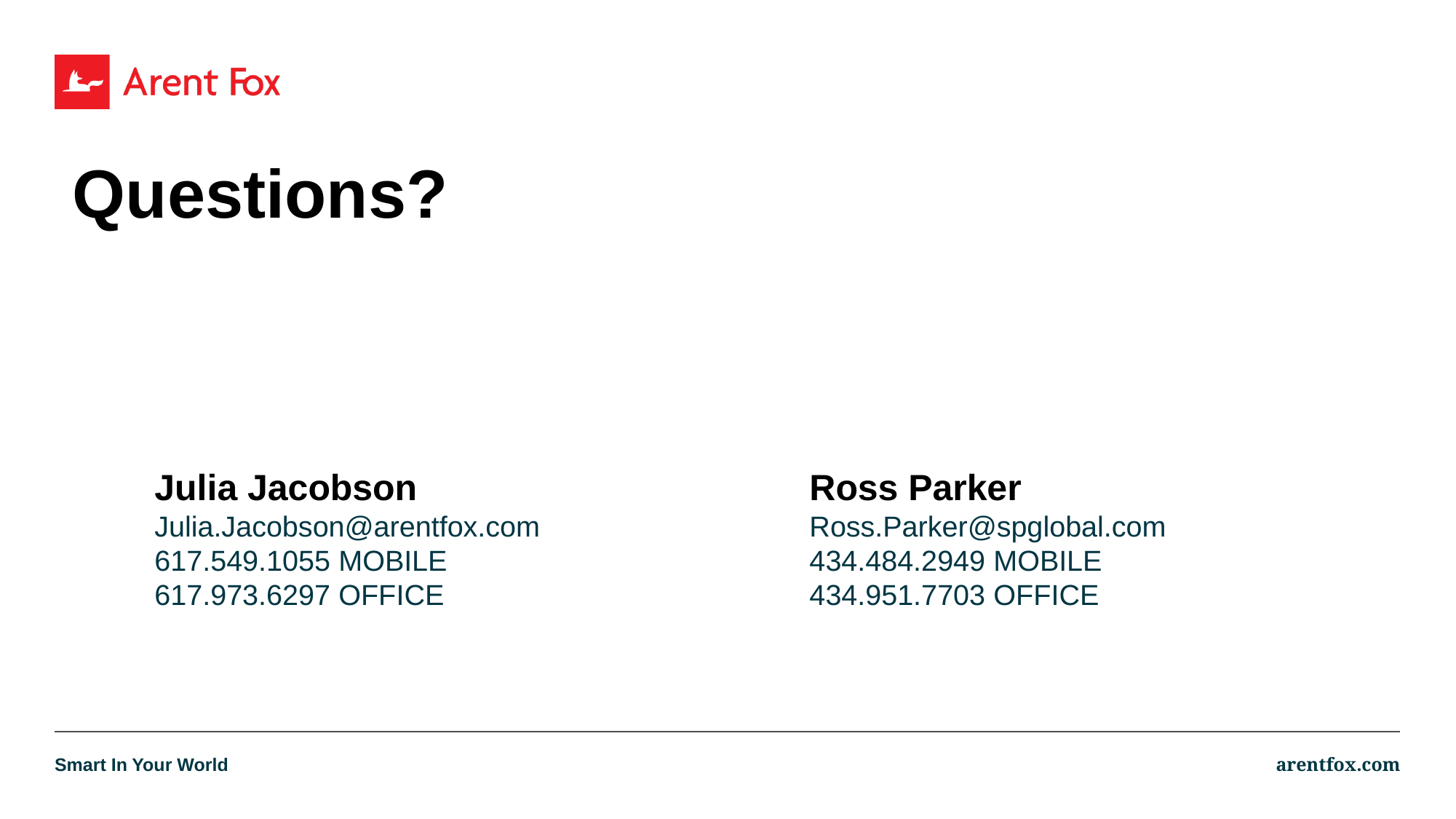

# Questions?
Julia Jacobson
Julia.Jacobson@arentfox.com
617.549.1055 mobile
617.973.6297 office
Ross Parker
Ross.Parker@spglobal.com
434.484.2949 mobile
434.951.7703 office